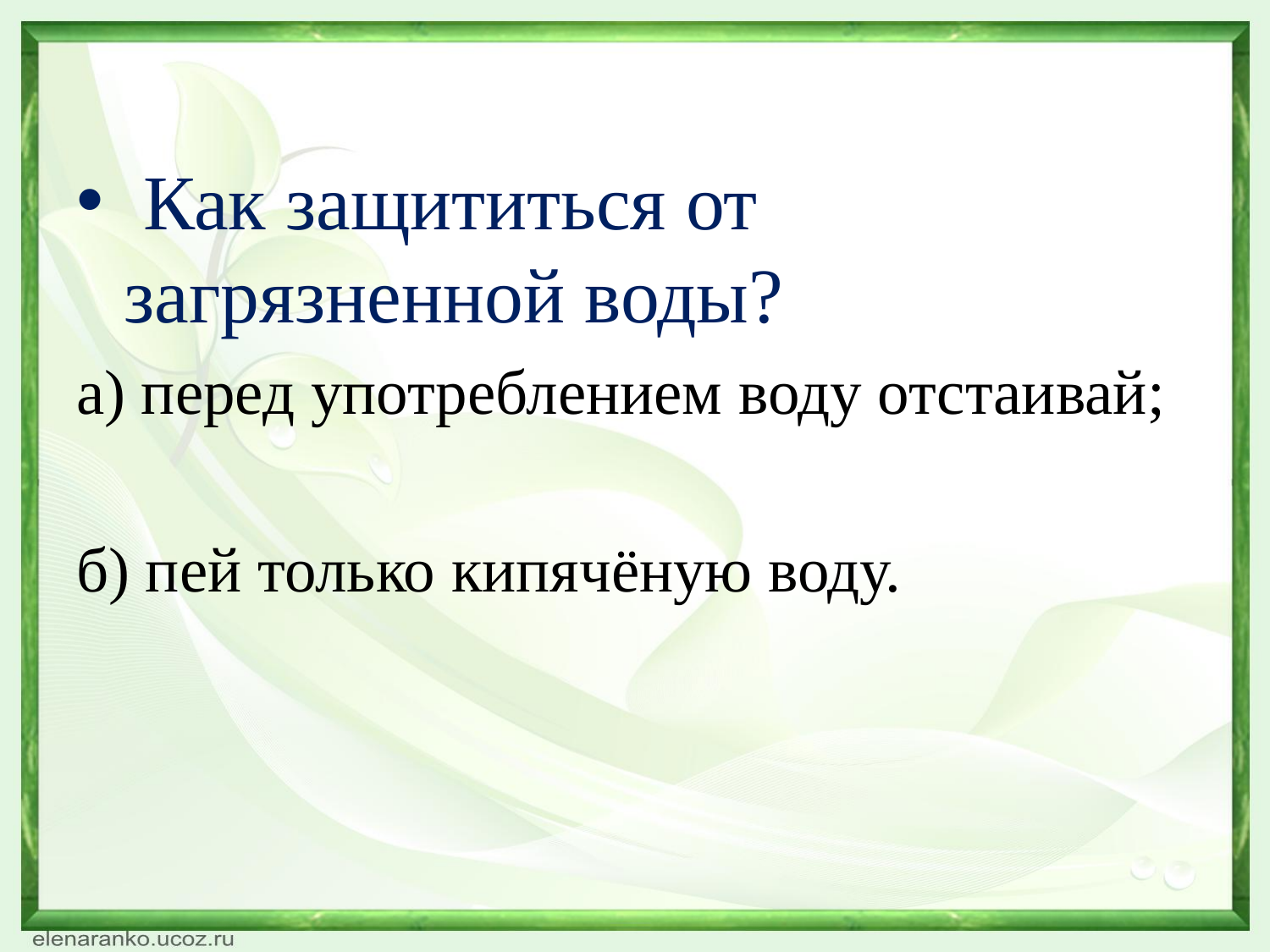

Как защититься от загрязненной воды?
а) перед употреблением воду отстаивай;

б) пей только кипячёную воду.